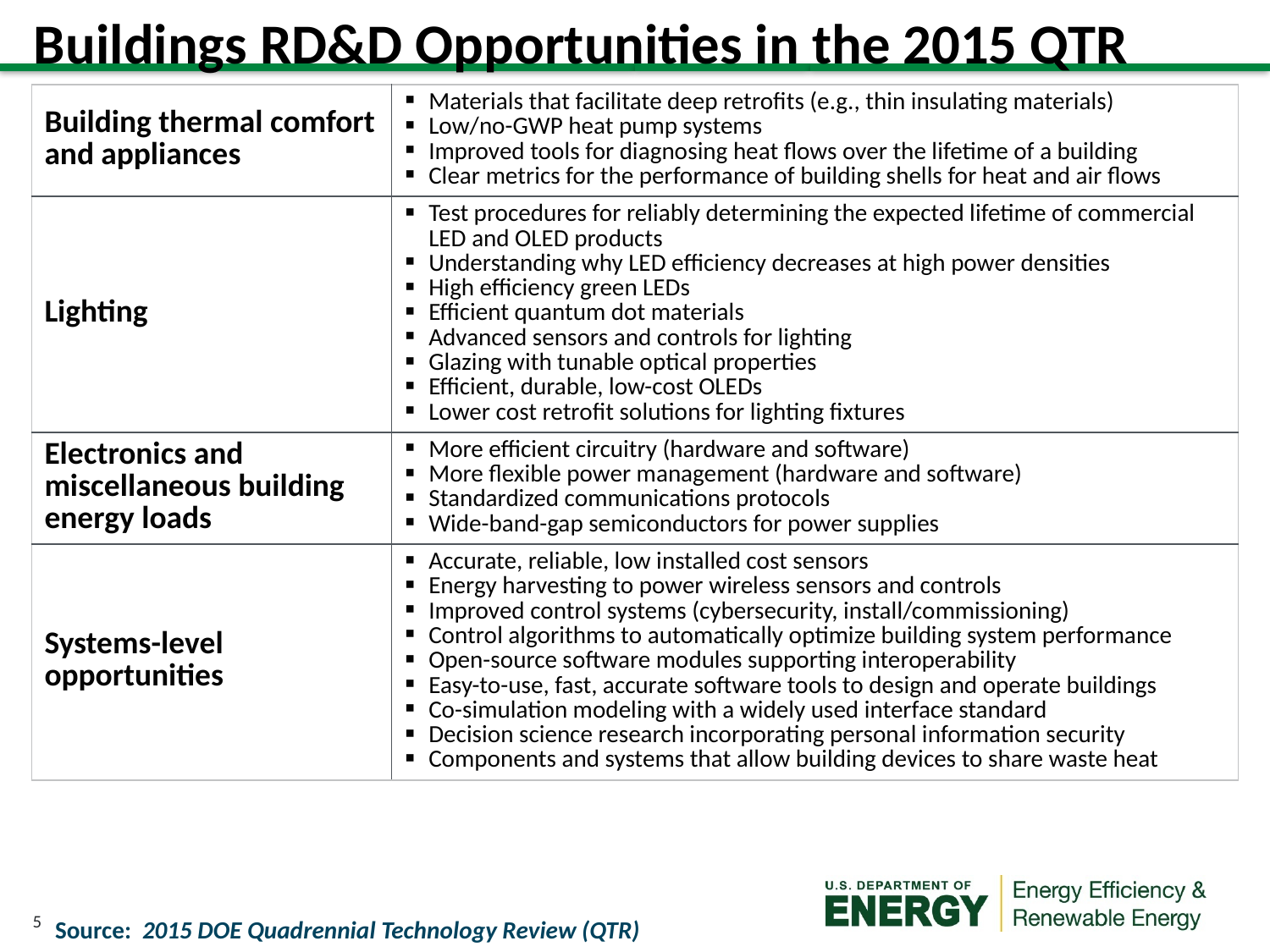

# Buildings RD&D Opportunities in the 2015 QTR
| Building thermal comfort and appliances | Materials that facilitate deep retrofits (e.g., thin insulating materials) Low/no-GWP heat pump systems Improved tools for diagnosing heat flows over the lifetime of a building Clear metrics for the performance of building shells for heat and air flows |
| --- | --- |
| Lighting | Test procedures for reliably determining the expected lifetime of commercial LED and OLED products Understanding why LED efficiency decreases at high power densities High efficiency green LEDs Efficient quantum dot materials Advanced sensors and controls for lighting Glazing with tunable optical properties Efficient, durable, low-cost OLEDs Lower cost retrofit solutions for lighting fixtures |
| Electronics and miscellaneous building energy loads | More efficient circuitry (hardware and software) More flexible power management (hardware and software) Standardized communications protocols Wide-band-gap semiconductors for power supplies |
| Systems-level opportunities | Accurate, reliable, low installed cost sensors Energy harvesting to power wireless sensors and controls Improved control systems (cybersecurity, install/commissioning) Control algorithms to automatically optimize building system performance Open-source software modules supporting interoperability Easy-to-use, fast, accurate software tools to design and operate buildings Co-simulation modeling with a widely used interface standard Decision science research incorporating personal information security Components and systems that allow building devices to share waste heat |
Source:  2015 DOE Quadrennial Technology Review (QTR)